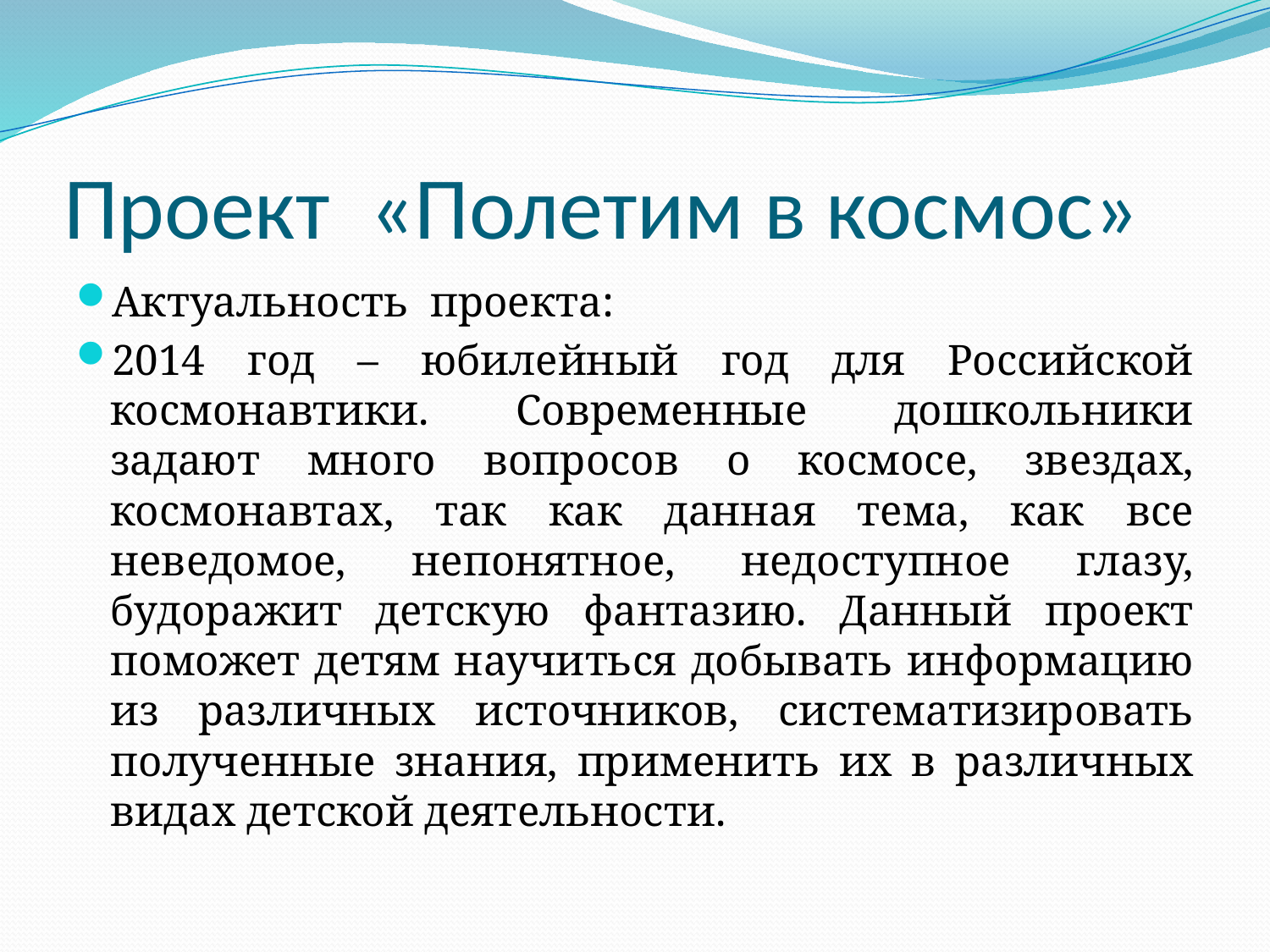

# Проект  «Полетим в космос»
Актуальность  проекта:
2014 год – юбилейный год для Российской космонавтики. Современные дошкольники задают много вопросов о космосе, звездах, космонавтах, так как данная тема, как все неведомое, непонятное, недоступное глазу, будоражит детскую фантазию. Данный проект поможет детям научиться добывать информацию из различных источников, систематизировать полученные знания, применить их в различных видах детской деятельности.